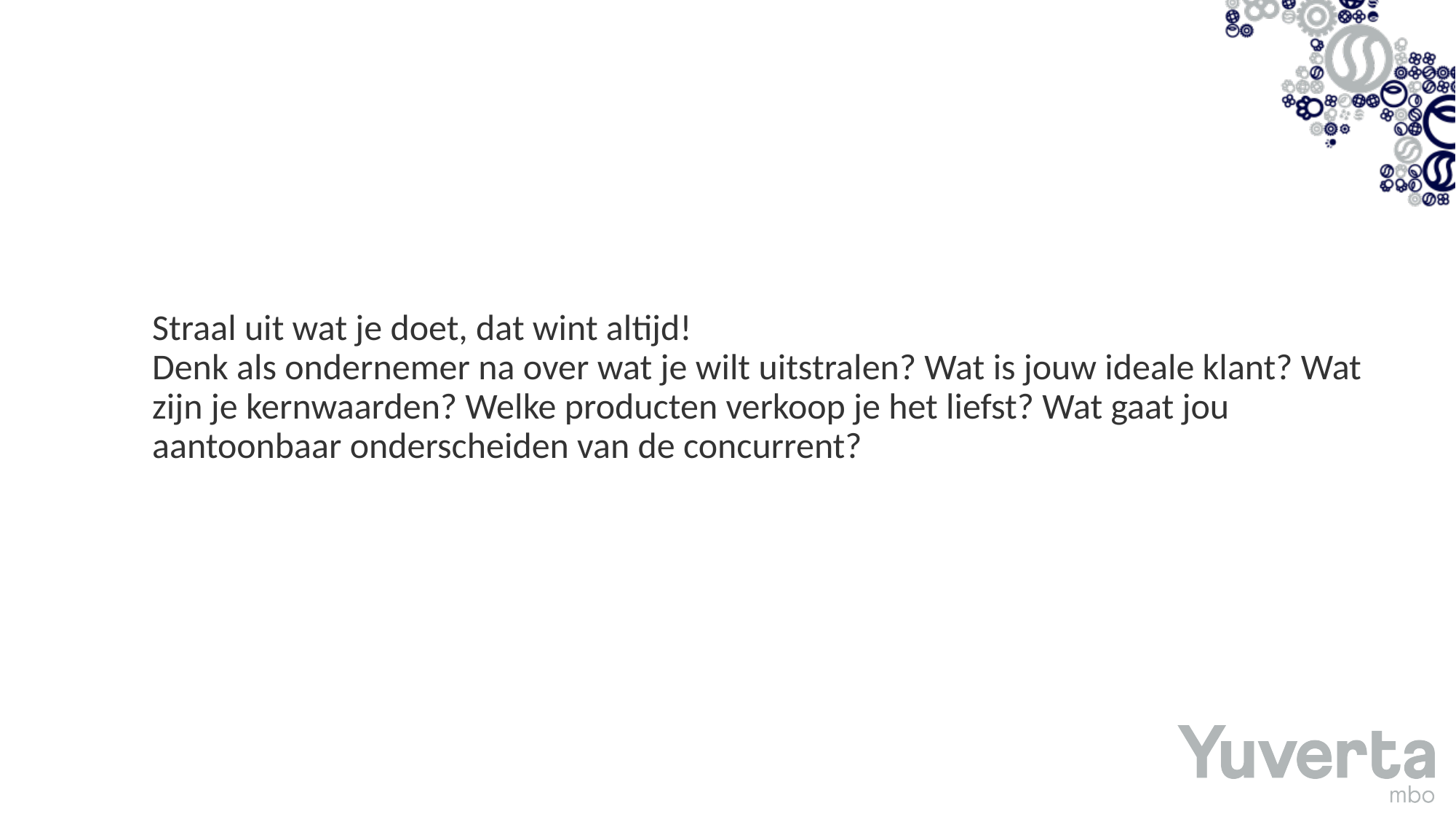

# Straal uit wat je doet, dat wint altijd! Denk als ondernemer na over wat je wilt uitstralen? Wat is jouw ideale klant? Wat zijn je kernwaarden? Welke producten verkoop je het liefst? Wat gaat jou aantoonbaar onderscheiden van de concurrent?